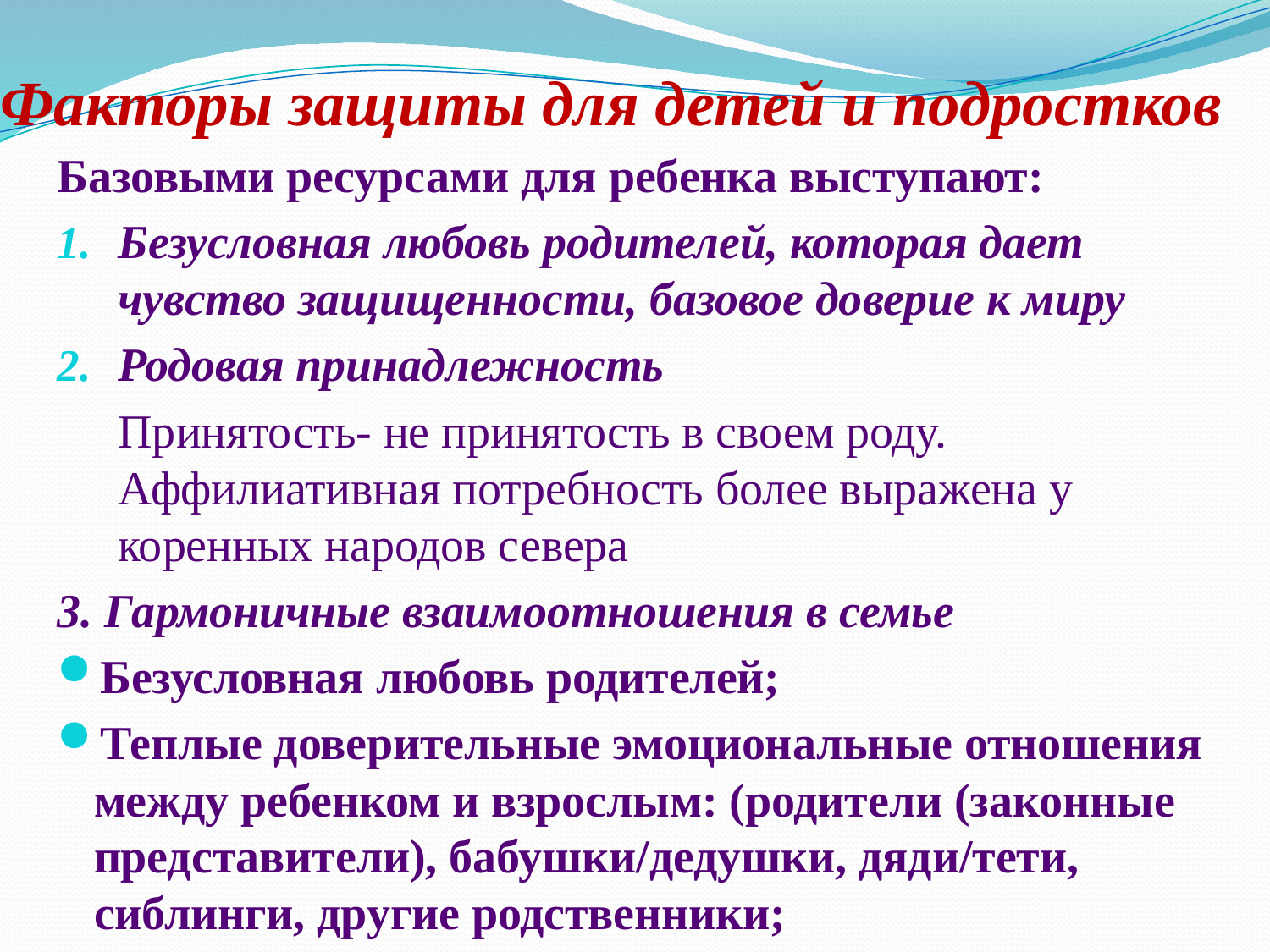

# Факторы защиты для детей и подростков
Базовыми ресурсами для ребенка выступают:
Безусловная любовь родителей, которая дает чувство защищенности, базовое доверие к миру
Родовая принадлежность
	Принятость- не принятость в своем роду. Аффилиативная потребность более выражена у коренных народов севера
3. Гармоничные взаимоотношения в семье
Безусловная любовь родителей;
Теплые доверительные эмоциональные отношения между ребенком и взрослым: (родители (законные представители), бабушки/дедушки, дяди/тети, сиблинги, другие родственники;